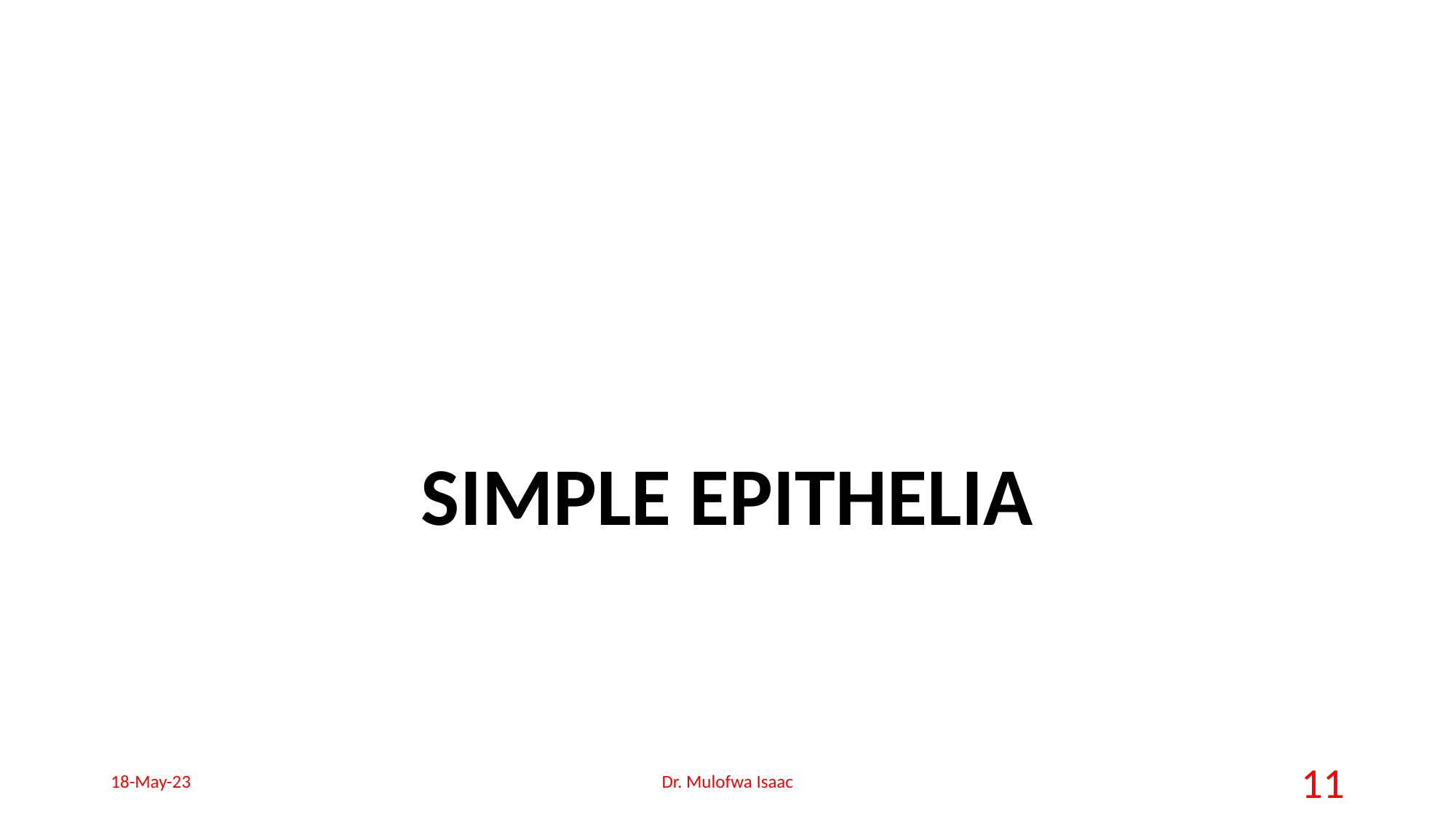

SIMPLE EPITHELIA
18-May-23
Dr. Mulofwa Isaac
11